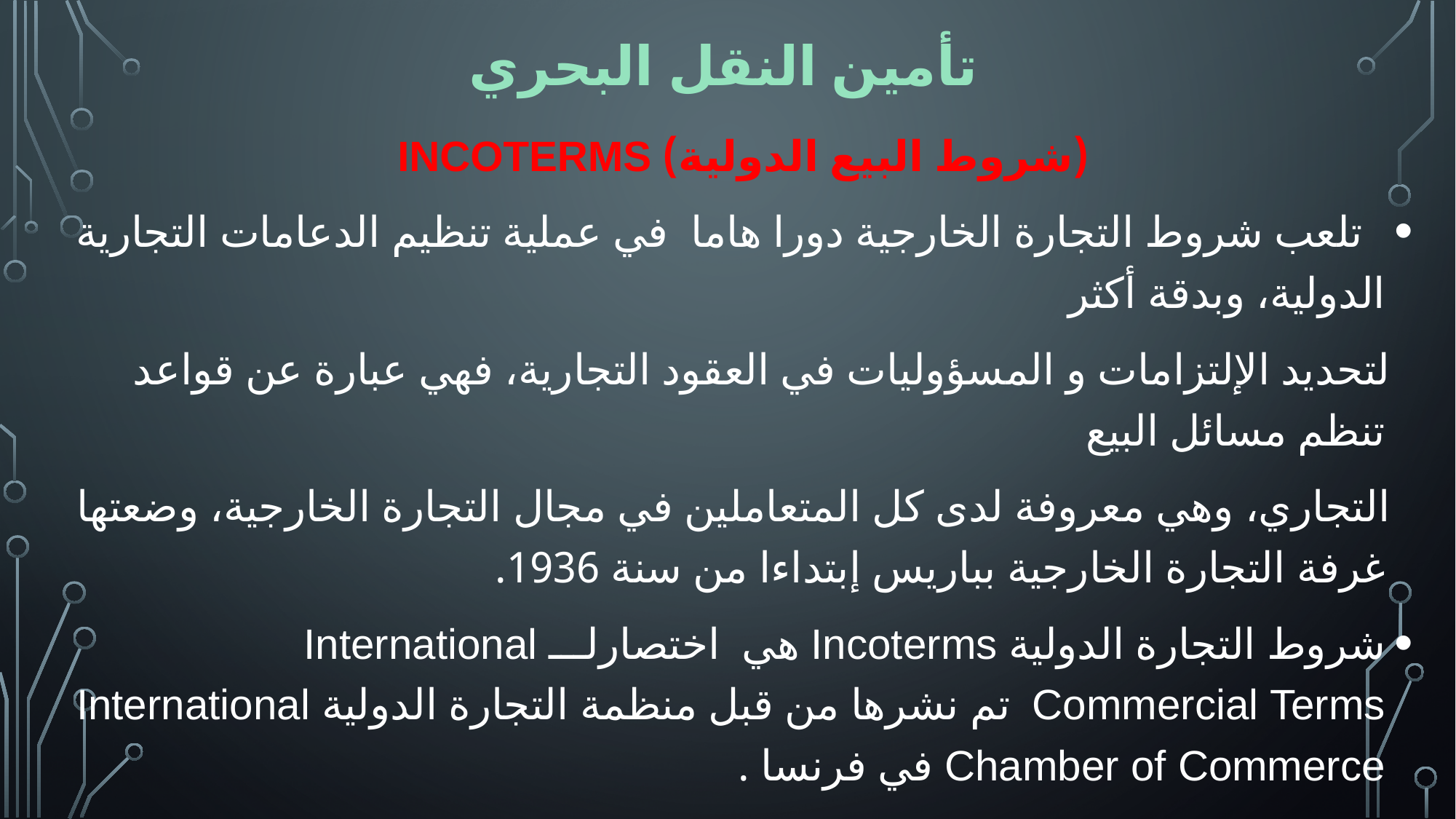

# تأمين النقل البحري
(شروط البيع الدولية) INCOTERMS
  تلعب شروط التجارة الخارجية دورا هاما  في عملية تنظيم الدعامات التجارية الدولية، وبدقة أكثر
  لتحديد الإلتزامات و المسؤوليات في العقود التجارية، فهي عبارة عن قواعد تنظم مسائل البيع
  التجاري، وهي معروفة لدى كل المتعاملين في مجال التجارة الخارجية، وضعتها غرفة التجارة الخارجية بباريس إبتداءا من سنة 1936.
شروط التجارة الدولية Incoterms هي  اختصارلـــ International Commercial Terms  تم نشرها من قبل منظمة التجارة الدولية International Chamber of Commerce في فرنسا .